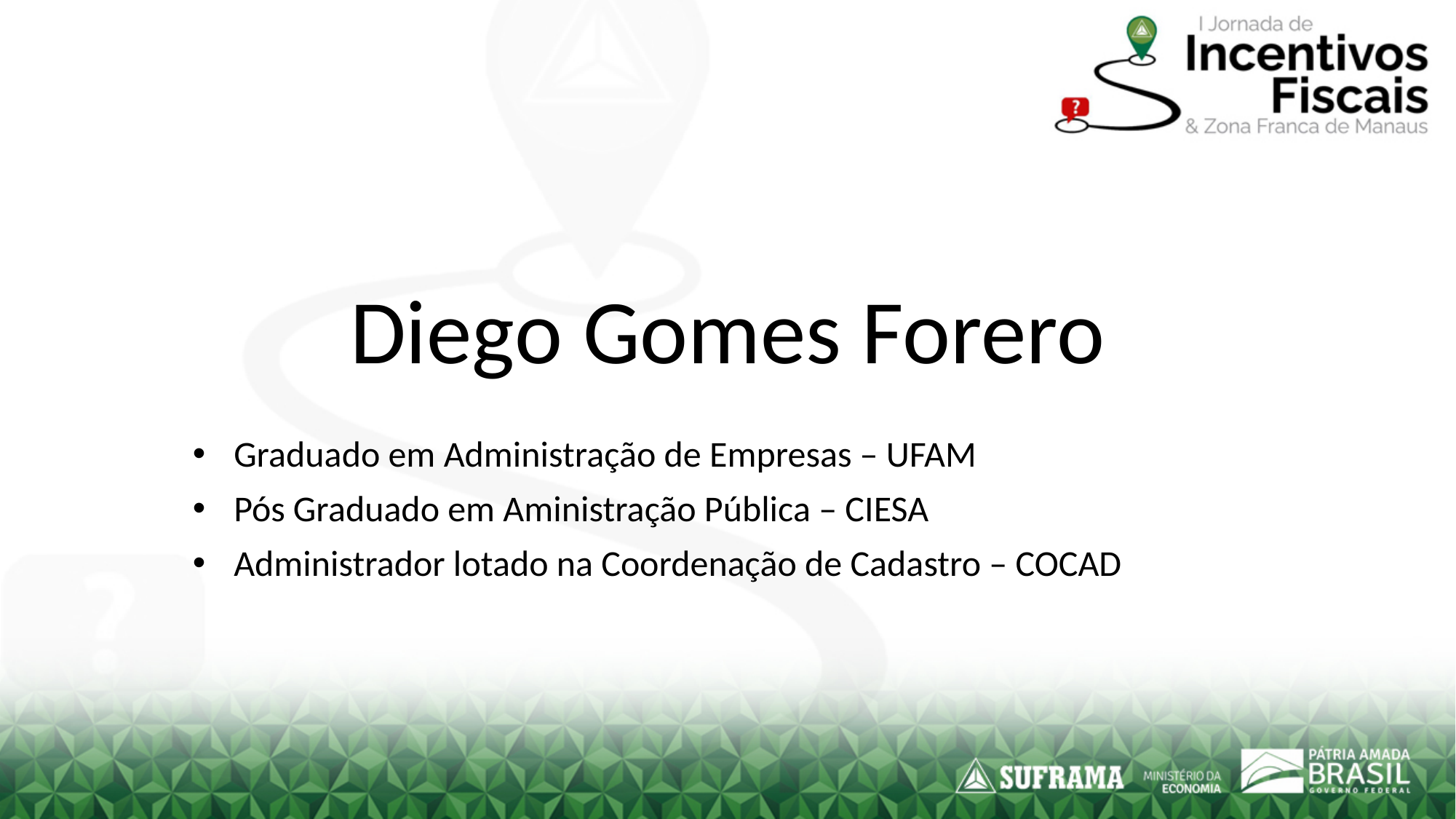

# Diego Gomes Forero
Graduado em Administração de Empresas – UFAM
Pós Graduado em Aministração Pública – CIESA
Administrador lotado na Coordenação de Cadastro – COCAD